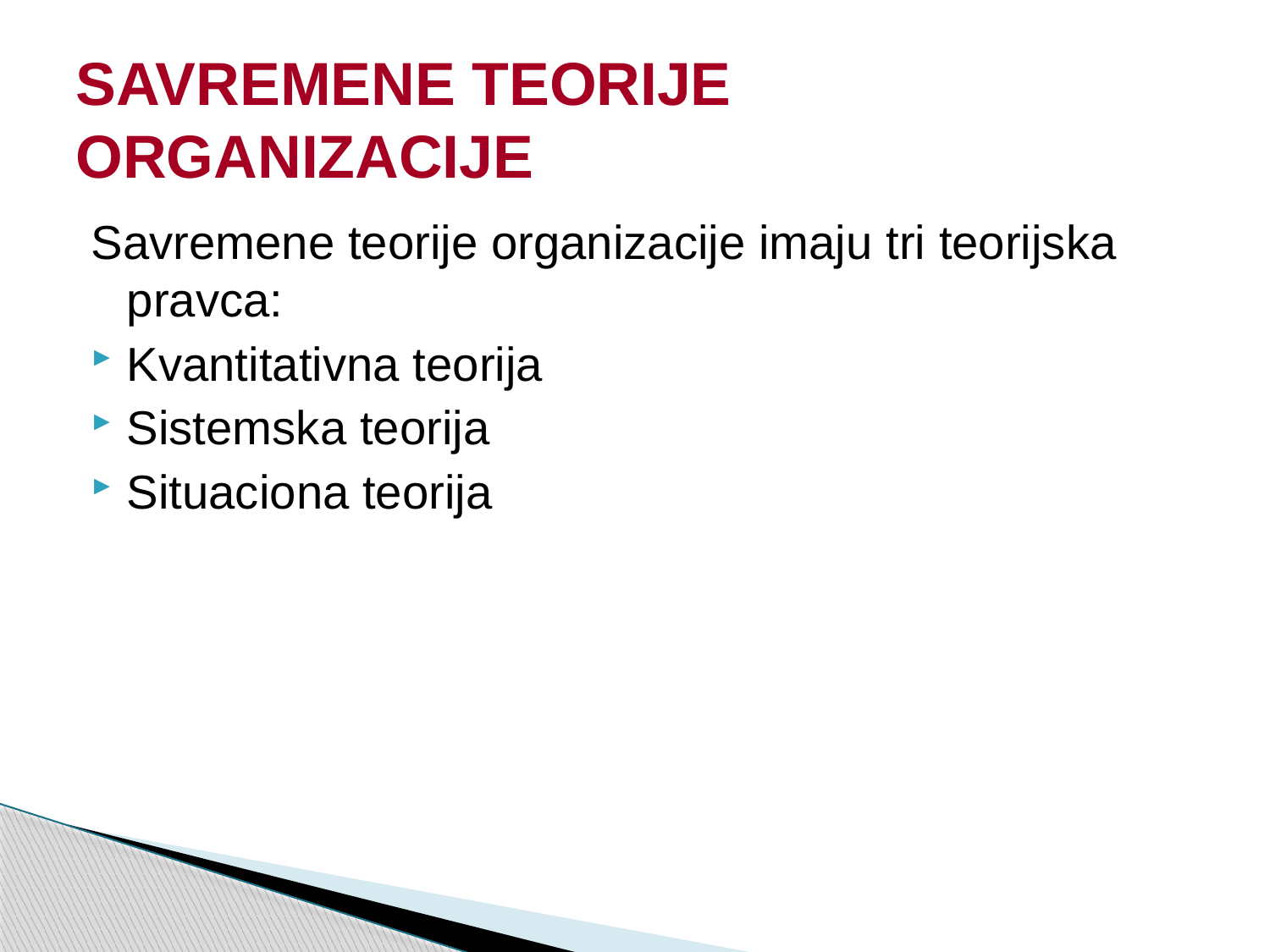

# SAVREMENE TEORIJE ORGANIZACIJE
Savremene teorije organizacije imaju tri teorijska pravca:
Kvantitativna teorija
Sistemska teorija
Situaciona teorija